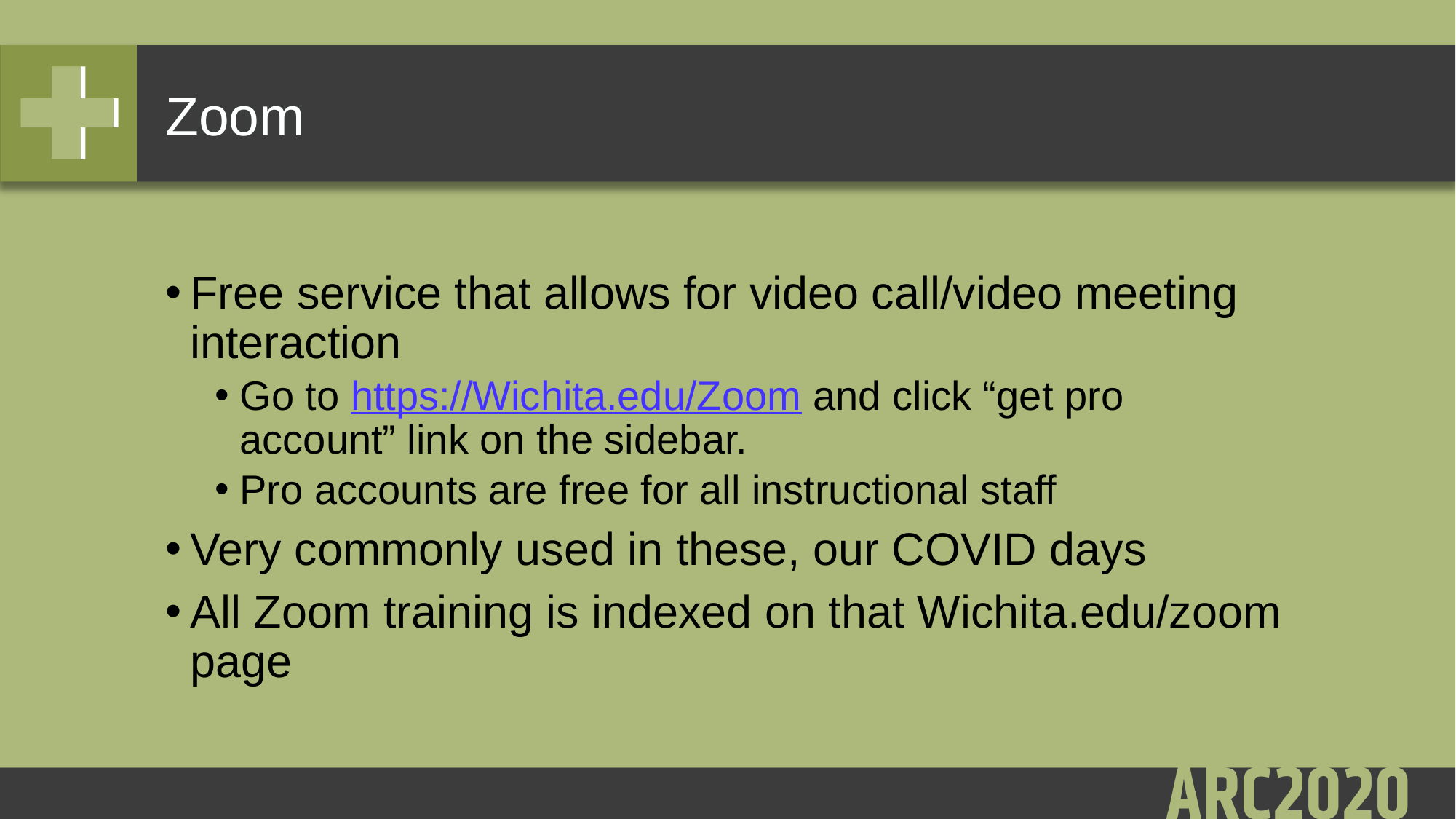

# Zoom
Free service that allows for video call/video meeting interaction
Go to https://Wichita.edu/Zoom and click “get pro account” link on the sidebar.
Pro accounts are free for all instructional staff
Very commonly used in these, our COVID days
All Zoom training is indexed on that Wichita.edu/zoom page